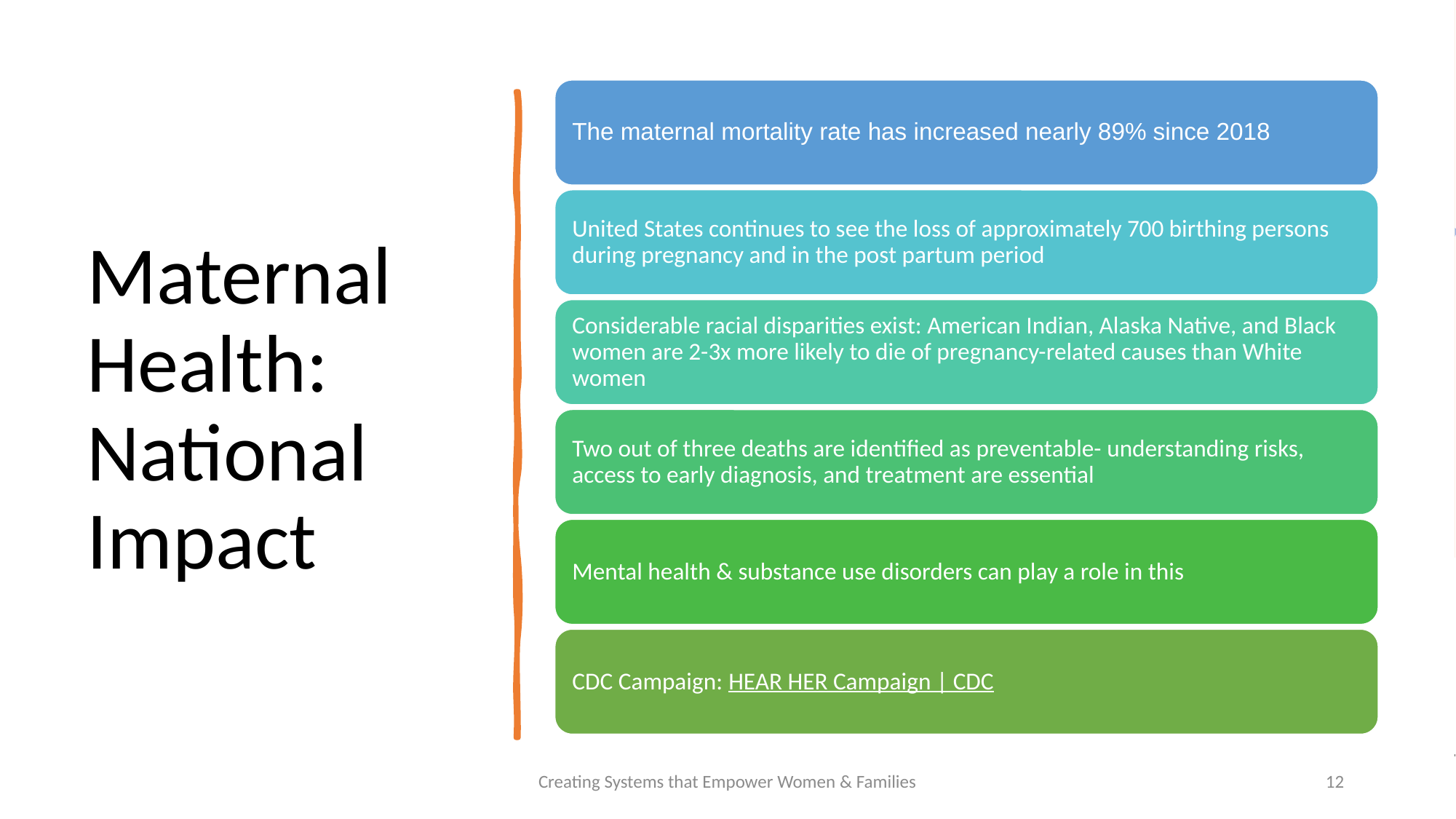

The maternal mortality rate has increased nearly 89% since 2018
United States continues to see the loss of approximately 700 birthing persons during pregnancy and in the post partum period
Considerable racial disparities exist: American Indian, Alaska Native, and Black women are 2-3x more likely to die of pregnancy-related causes than White women
Two out of three deaths are identified as preventable- understanding risks, access to early diagnosis, and treatment are essential
Mental health & substance use disorders can play a role in this
CDC Campaign: HEAR HER Campaign | CDC
# Maternal Health: National Impact

Creating Systems that Empower Women & Families
12